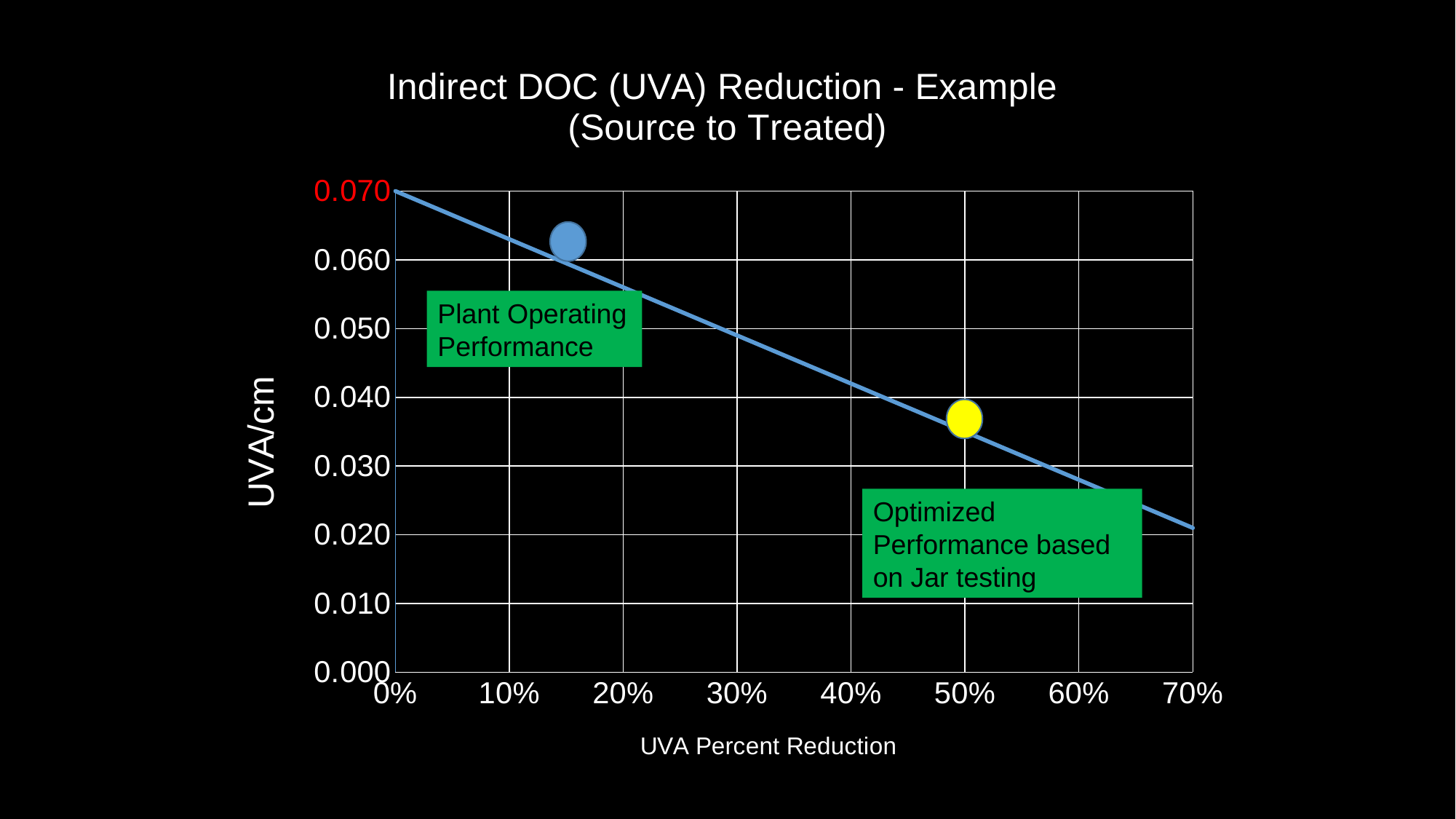

Chart – Indirect DOC Reduction

### Chart: Indirect DOC (UVA) Reduction - Example
(Source to Treated)

| Category |  |
|---|---|
Plant Operating Performance

Optimized
Performance based on Jar testing